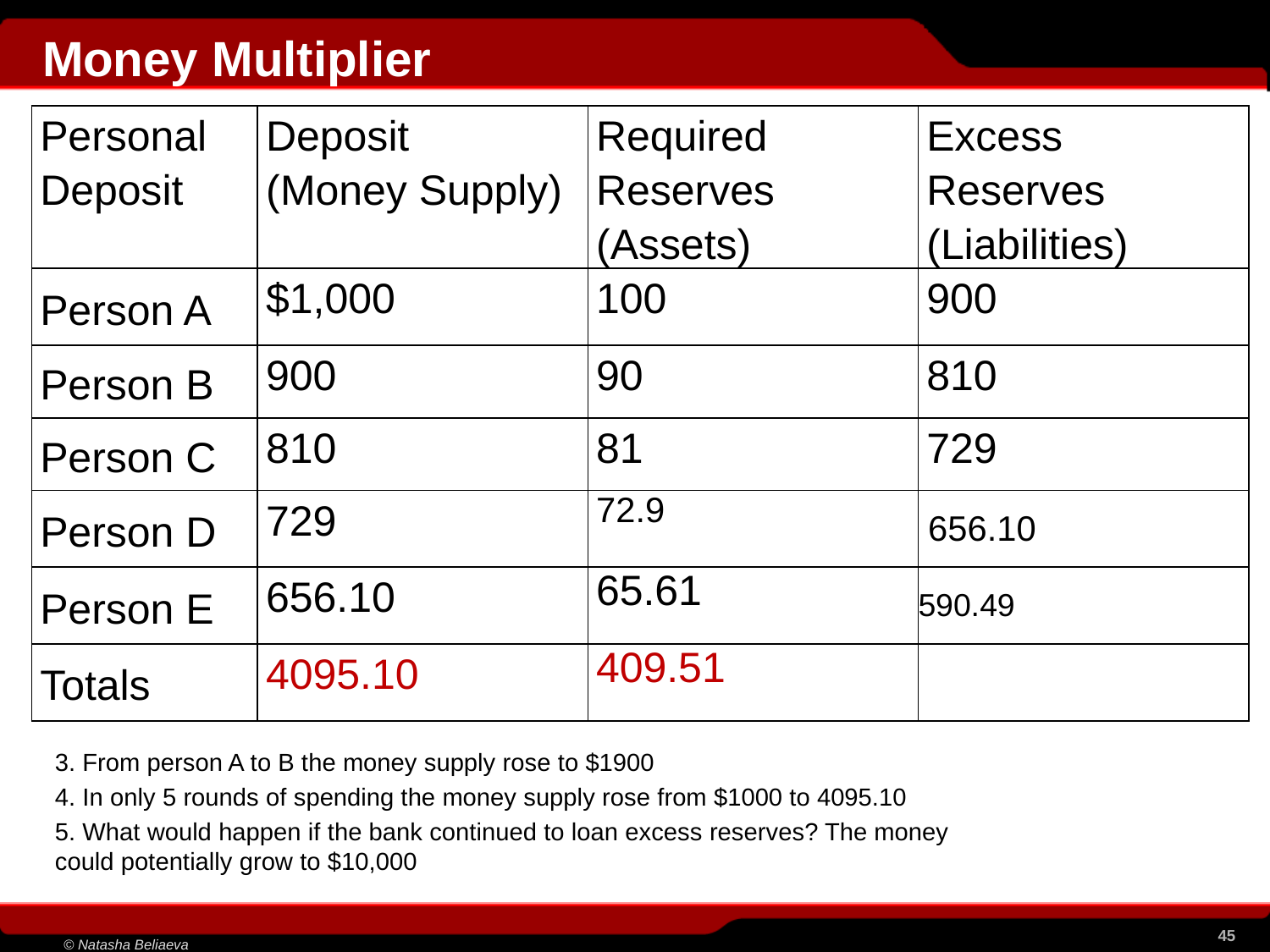

|  |
| --- |
Money Multiplier
| Personal Deposit | Deposit (Money Supply) | Required Reserves (Assets) | Excess Reserves (Liabilities) |
| --- | --- | --- | --- |
| Person A | $1,000 | 100 | 900 |
| Person B | 900 | 90 | 810 |
| Person C | 810 | 81 | 729 |
| Person D | 729 | 72.9 | 656.10 |
| Person E | 656.10 | 65.61 | 590.49 |
| Totals | 4095.10 | 409.51 |  |
3. From person A to B the money supply rose to $1900
4. In only 5 rounds of spending the money supply rose from $1000 to 4095.10
5. What would happen if the bank continued to loan excess reserves? The money could potentially grow to $10,000